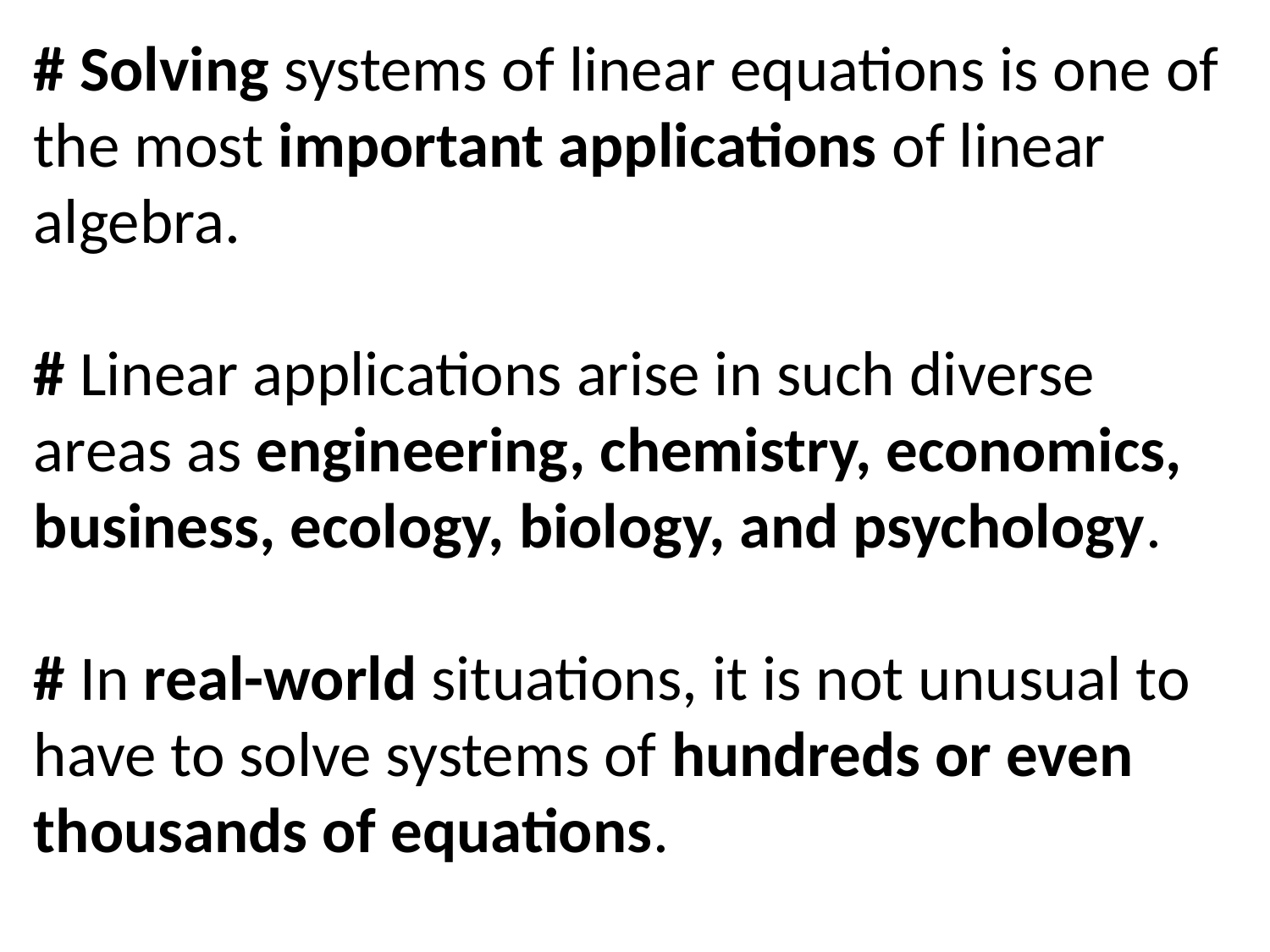

# # Solving systems of linear equations is one of the most important applications of linear algebra. # Linear applications arise in such diverse areas as engineering, chemistry, economics, business, ecology, biology, and psychology. # In real-world situations, it is not unusual to have to solve systems of hundreds or even thousands of equations.